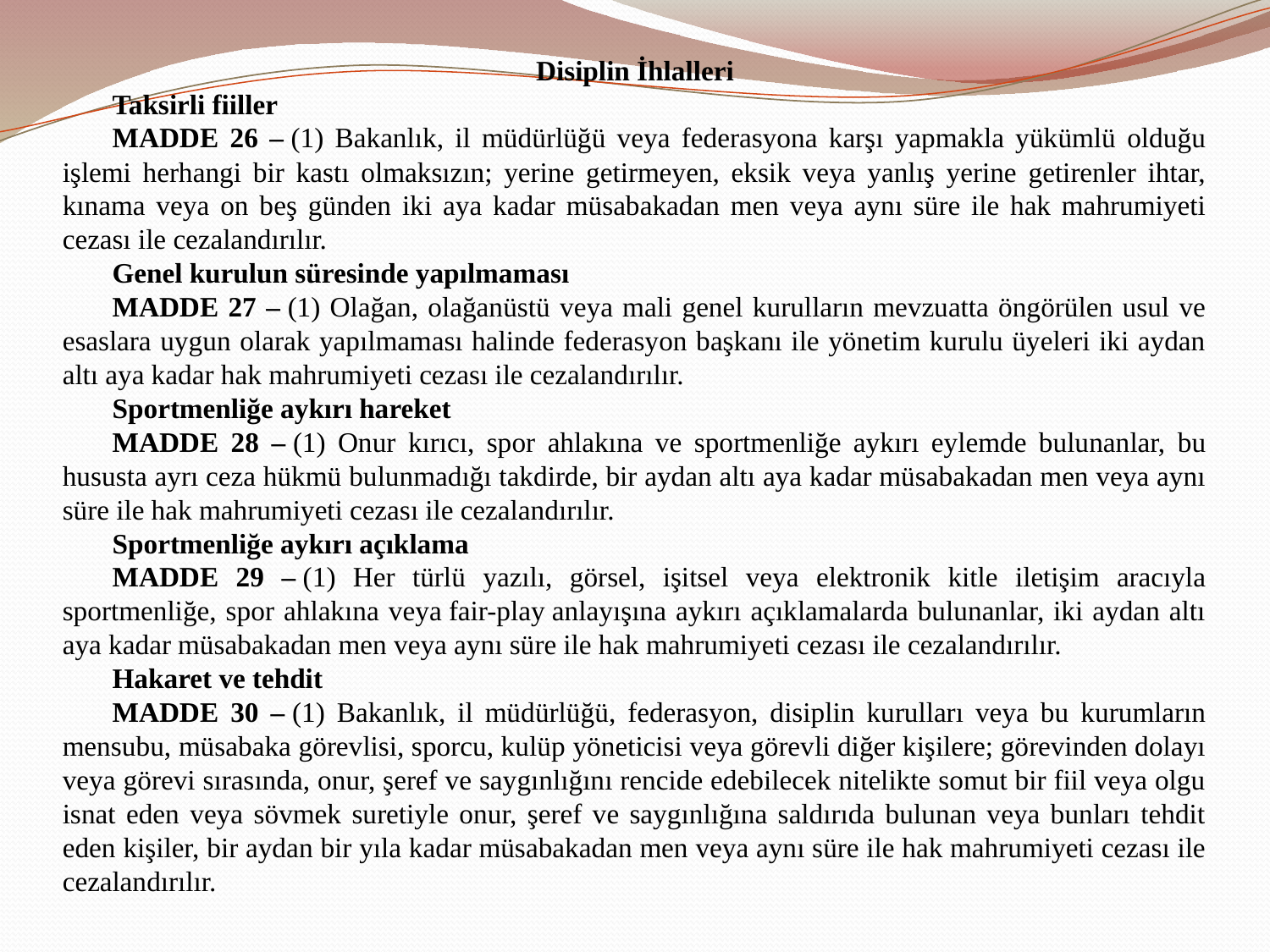

Disiplin İhlalleri
Taksirli fiiller
MADDE 26 – (1) Bakanlık, il müdürlüğü veya federasyona karşı yapmakla yükümlü olduğu işlemi herhangi bir kastı olmaksızın; yerine getirmeyen, eksik veya yanlış yerine getirenler ihtar, kınama veya on beş günden iki aya kadar müsabakadan men veya aynı süre ile hak mahrumiyeti cezası ile cezalandırılır.
Genel kurulun süresinde yapılmaması
MADDE 27 – (1) Olağan, olağanüstü veya mali genel kurulların mevzuatta öngörülen usul ve esaslara uygun olarak yapılmaması halinde federasyon başkanı ile yönetim kurulu üyeleri iki aydan altı aya kadar hak mahrumiyeti cezası ile cezalandırılır.
Sportmenliğe aykırı hareket
MADDE 28 – (1) Onur kırıcı, spor ahlakına ve sportmenliğe aykırı eylemde bulunanlar, bu hususta ayrı ceza hükmü bulunmadığı takdirde, bir aydan altı aya kadar müsabakadan men veya aynı süre ile hak mahrumiyeti cezası ile cezalandırılır.
Sportmenliğe aykırı açıklama
MADDE 29 – (1) Her türlü yazılı, görsel, işitsel veya elektronik kitle iletişim aracıyla sportmenliğe, spor ahlakına veya fair-play anlayışına aykırı açıklamalarda bulunanlar, iki aydan altı aya kadar müsabakadan men veya aynı süre ile hak mahrumiyeti cezası ile cezalandırılır.
Hakaret ve tehdit
MADDE 30 – (1) Bakanlık, il müdürlüğü, federasyon, disiplin kurulları veya bu kurumların mensubu, müsabaka görevlisi, sporcu, kulüp yöneticisi veya görevli diğer kişilere; görevinden dolayı veya görevi sırasında, onur, şeref ve saygınlığını rencide edebilecek nitelikte somut bir fiil veya olgu isnat eden veya sövmek suretiyle onur, şeref ve saygınlığına saldırıda bulunan veya bunları tehdit eden kişiler, bir aydan bir yıla kadar müsabakadan men veya aynı süre ile hak mahrumiyeti cezası ile cezalandırılır.